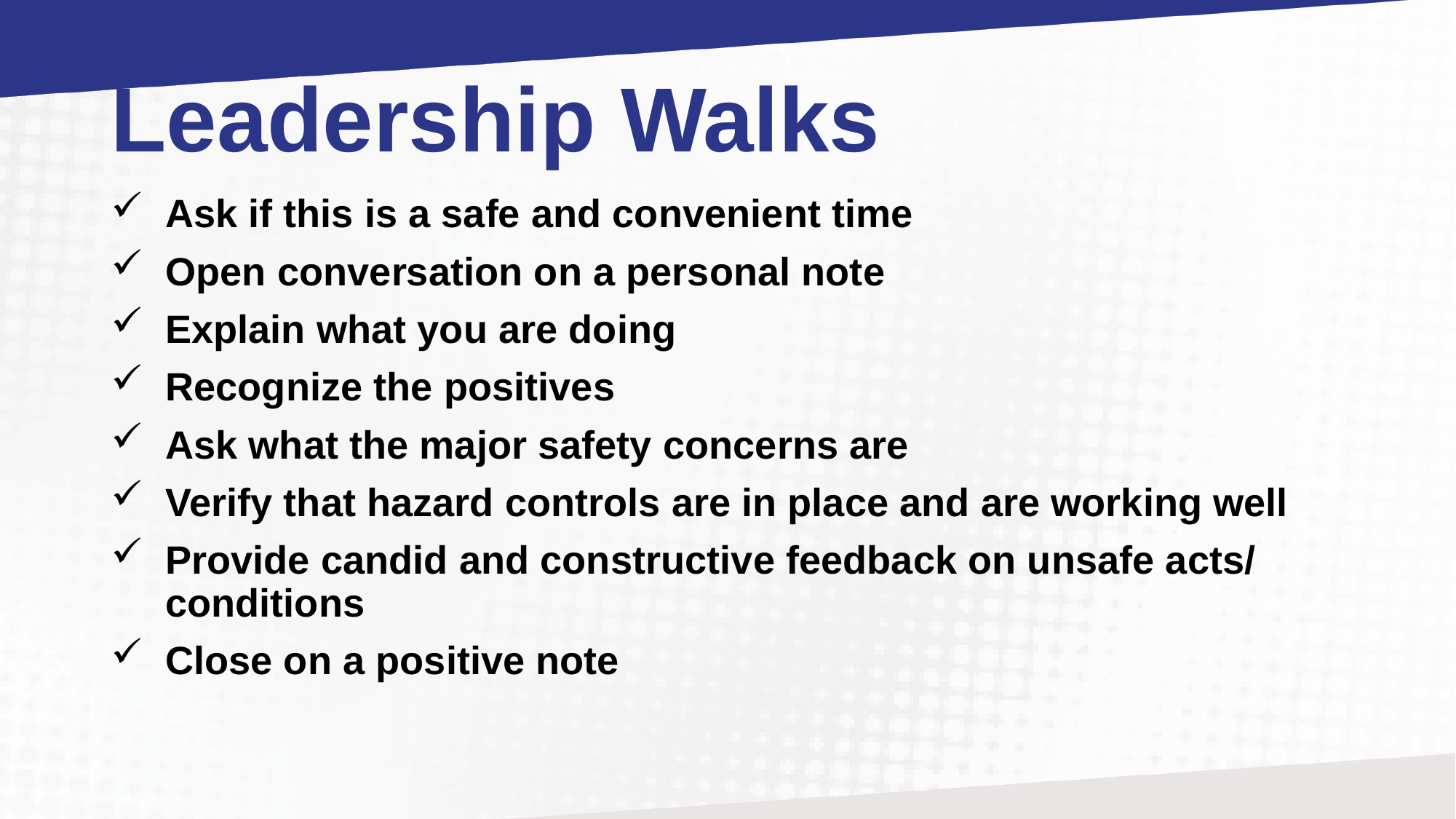

# Leadership Walks
Ask if this is a safe and convenient time
Open conversation on a personal note
Explain what you are doing
Recognize the positives
Ask what the major safety concerns are
Verify that hazard controls are in place and are working well
Provide candid and constructive feedback on unsafe acts/ conditions
Close on a positive note